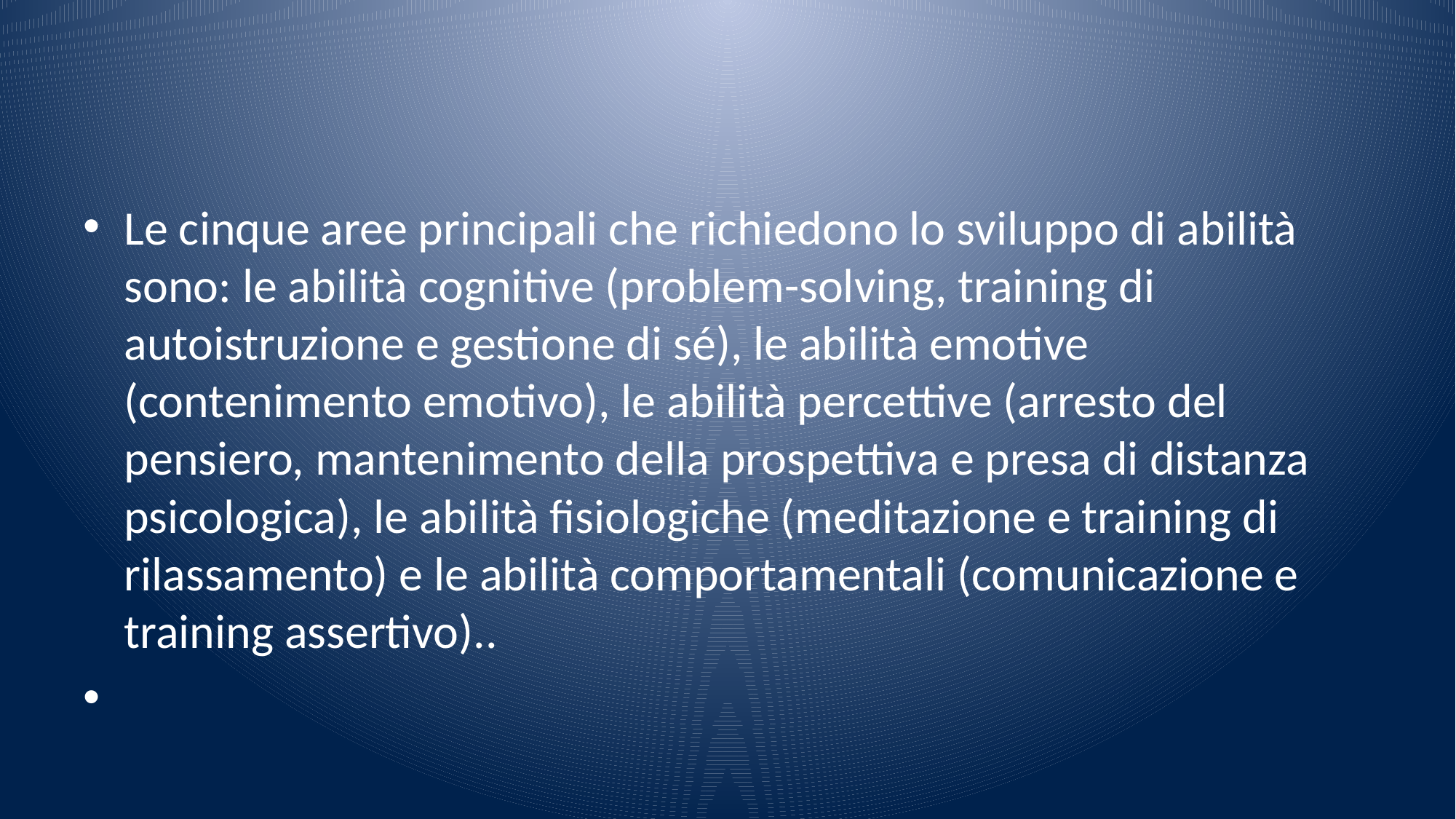

#
Le cinque aree principali che richiedono lo sviluppo di abilità sono: le abilità cognitive (problem-solving, training di autoistruzione e gestione di sé), le abilità emotive (contenimento emotivo), le abilità percettive (arresto del pensiero, mantenimento della prospettiva e presa di distanza psicologica), le abilità fisiologiche (meditazione e training di rilassamento) e le abilità comportamentali (comunicazione e training assertivo)..